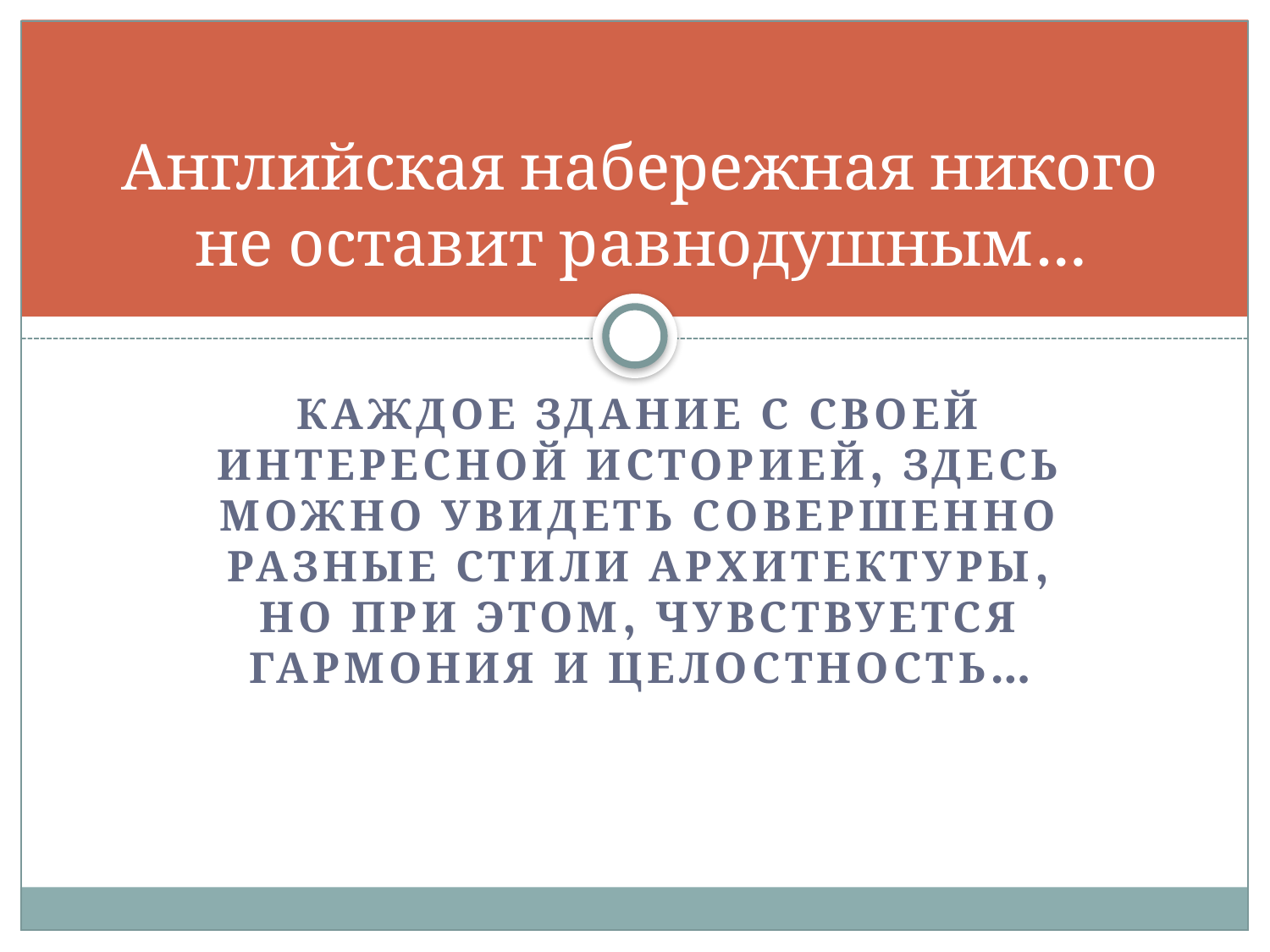

# Английская набережная никого не оставит равнодушным…
Каждое здание с своей интересной историей, здесь можно увидеть совершенно разные стили архитектуры, но при этом, чувствуется гармония и целостность…